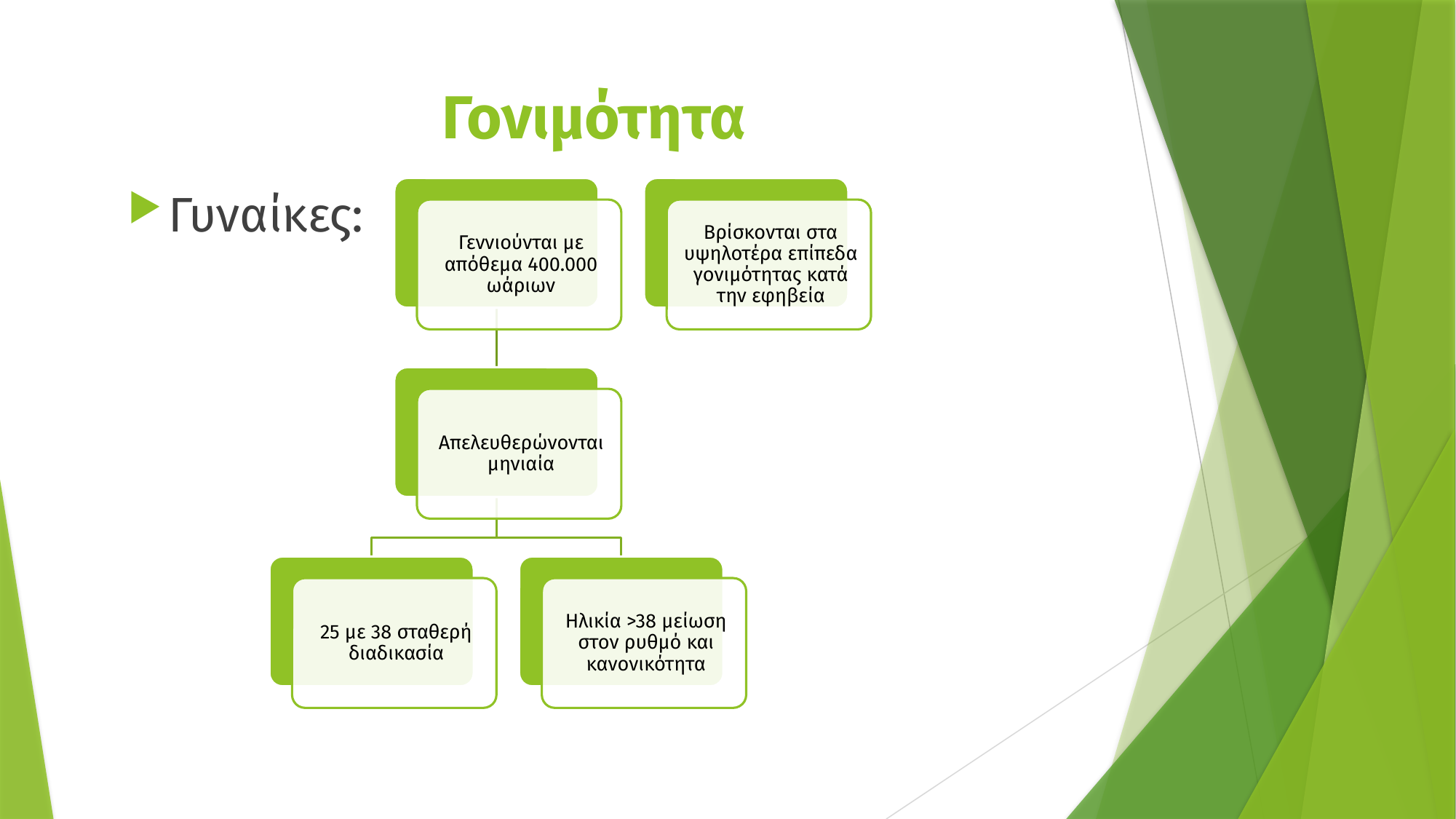

# Γονιμότητα
Γυναίκες:

Γεννιούνται με απόθεμα 400.000 ωάριων
Απελευθερώνονται μηνιαία
25 με 38 σταθερή διαδικασία
Ηλικία >38 μείωση στον ρυθμό και κανονικότητα
Βρίσκονται στα υψηλοτέρα επίπεδα γονιμότητας κατά την εφηβεία